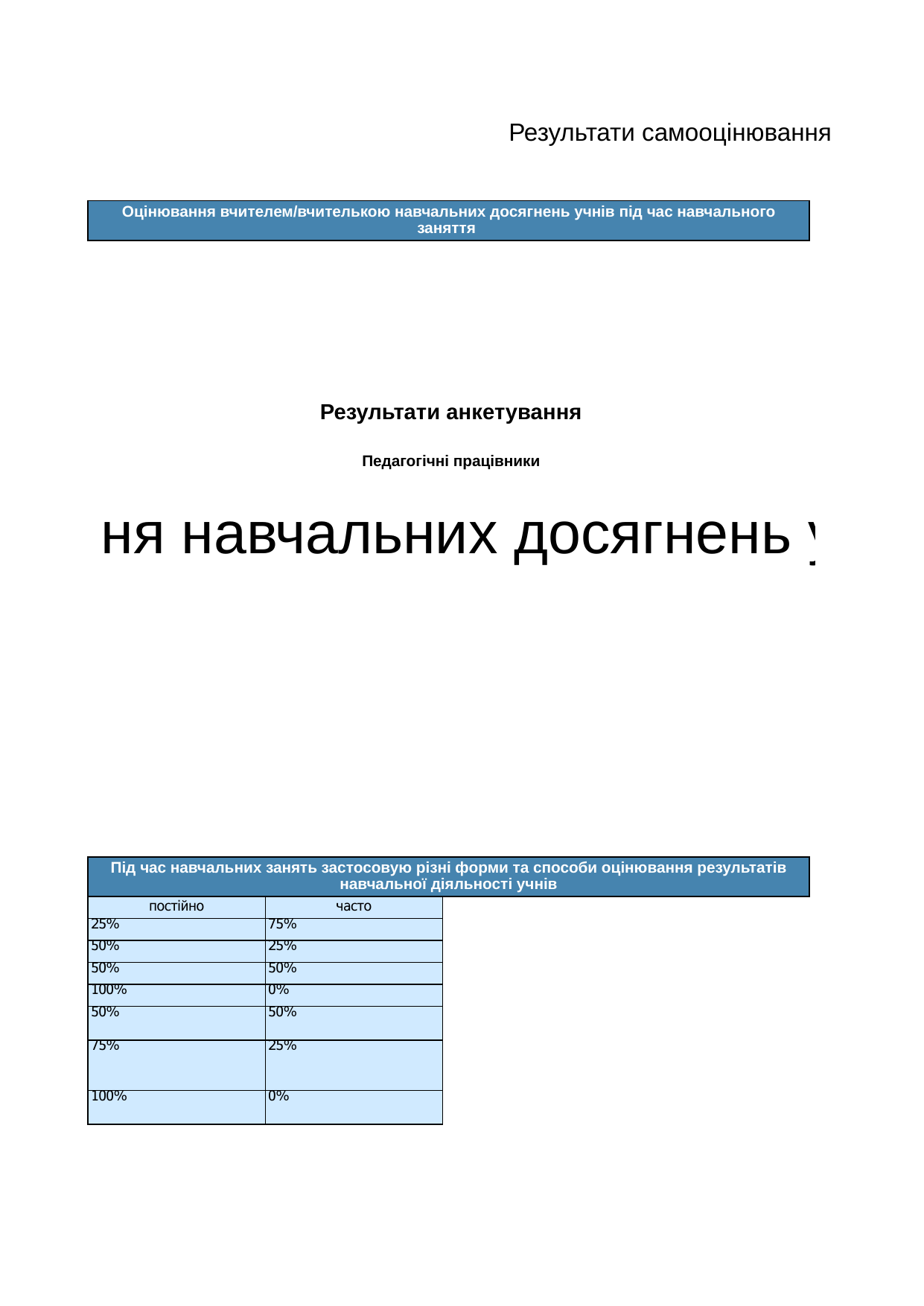

Результати самооцінювання

| Оцінювання вчителем/вчителькою навчальних досягнень учнів під час навчального заняття |
| --- |
Результати анкетування
Педагогічні працівники

| Під час навчальних занять застосовую різні форми та способи оцінювання результатів навчальної діяльності учнів |
| --- |
| постійно | часто |
| --- | --- |
| 25% | 75% |
| 50% | 25% |
| 50% | 50% |
| 100% | 0% |
| 50% | 50% |
| 75% | 25% |
| 100% | 0% |